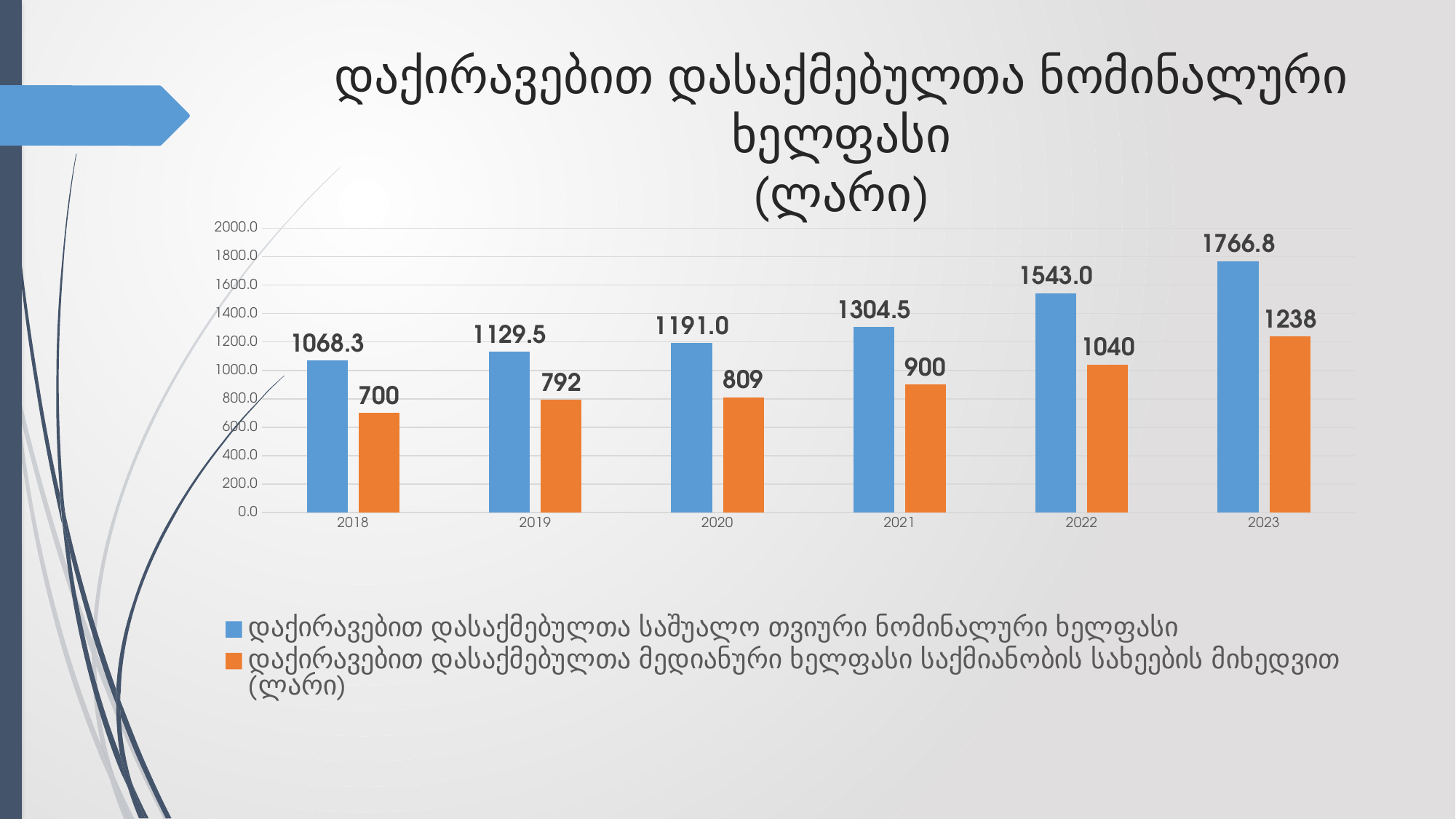

# დაქირავებით დასაქმებულთა ნომინალური ხელფასი (ლარი)

### Chart

| Category | დაქირავებით დასაქმებულთა საშუალო თვიური ნომინალური ხელფასი | დაქირავებით დასაქმებულთა მედიანური ხელფასი საქმიანობის სახეების მიხედვით
(ლარი) |
|---|---|---|
| 2018 | 1068.2706470588198 | 700.0 |
| 2019 | 1129.4666642222899 | 792.0 |
| 2020 | 1191.004713731792 | 809.0 |
| 2021 | 1304.5204990999614 | 900.0 |
| 2022 | 1543.0362798771778 | 1040.0 |
| 2023 | 1766.817728155132 | 1238.0 |